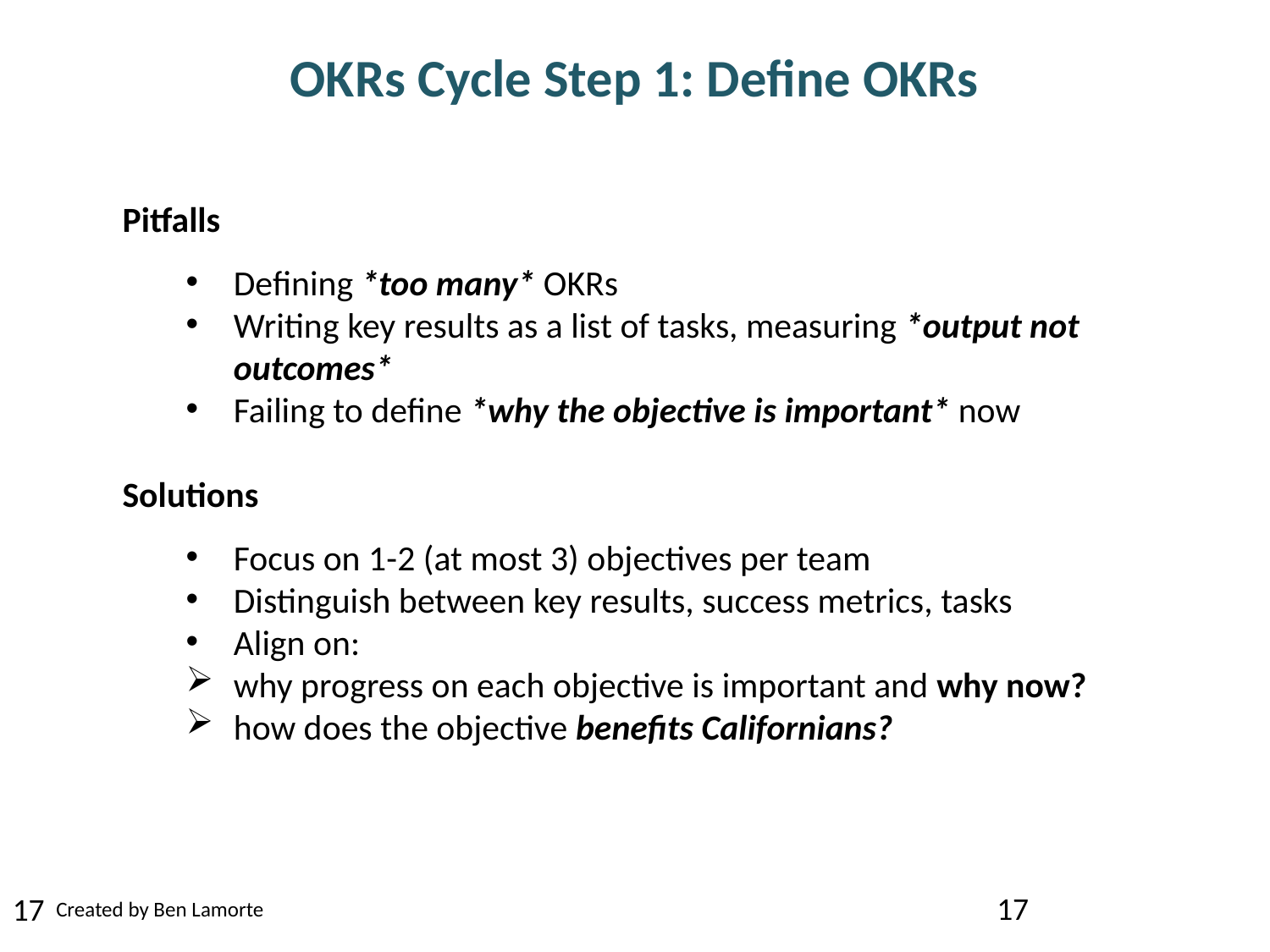

# OKRs Cycle Step 1: Define OKRs
Pitfalls
Defining *too many* OKRs
Writing key results as a list of tasks, measuring *output not outcomes*
Failing to define *why the objective is important* now
Solutions
Focus on 1-2 (at most 3) objectives per team
Distinguish between key results, success metrics, tasks
Align on:
why progress on each objective is important and why now?
how does the objective benefits Californians?

17
17
Created by Ben Lamorte